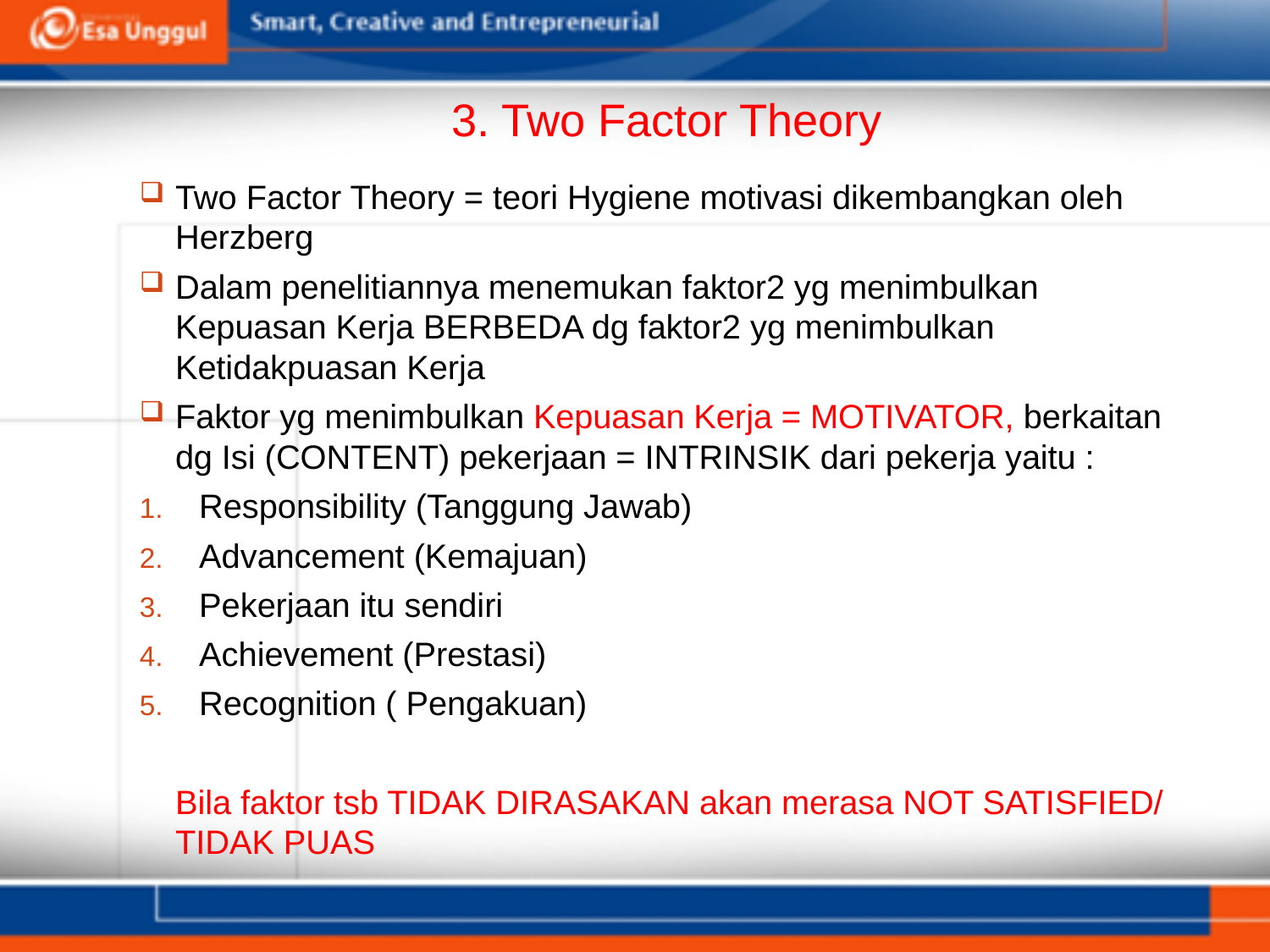

# 3. Two Factor Theory
Two Factor Theory = teori Hygiene motivasi dikembangkan oleh Herzberg
Dalam penelitiannya menemukan faktor2 yg menimbulkan Kepuasan Kerja BERBEDA dg faktor2 yg menimbulkan Ketidakpuasan Kerja
Faktor yg menimbulkan Kepuasan Kerja = MOTIVATOR, berkaitan dg Isi (CONTENT) pekerjaan = INTRINSIK dari pekerja yaitu :
Responsibility (Tanggung Jawab)
Advancement (Kemajuan)
Pekerjaan itu sendiri
Achievement (Prestasi)
Recognition ( Pengakuan)

	Bila faktor tsb TIDAK DIRASAKAN akan merasa NOT SATISFIED/ TIDAK PUAS